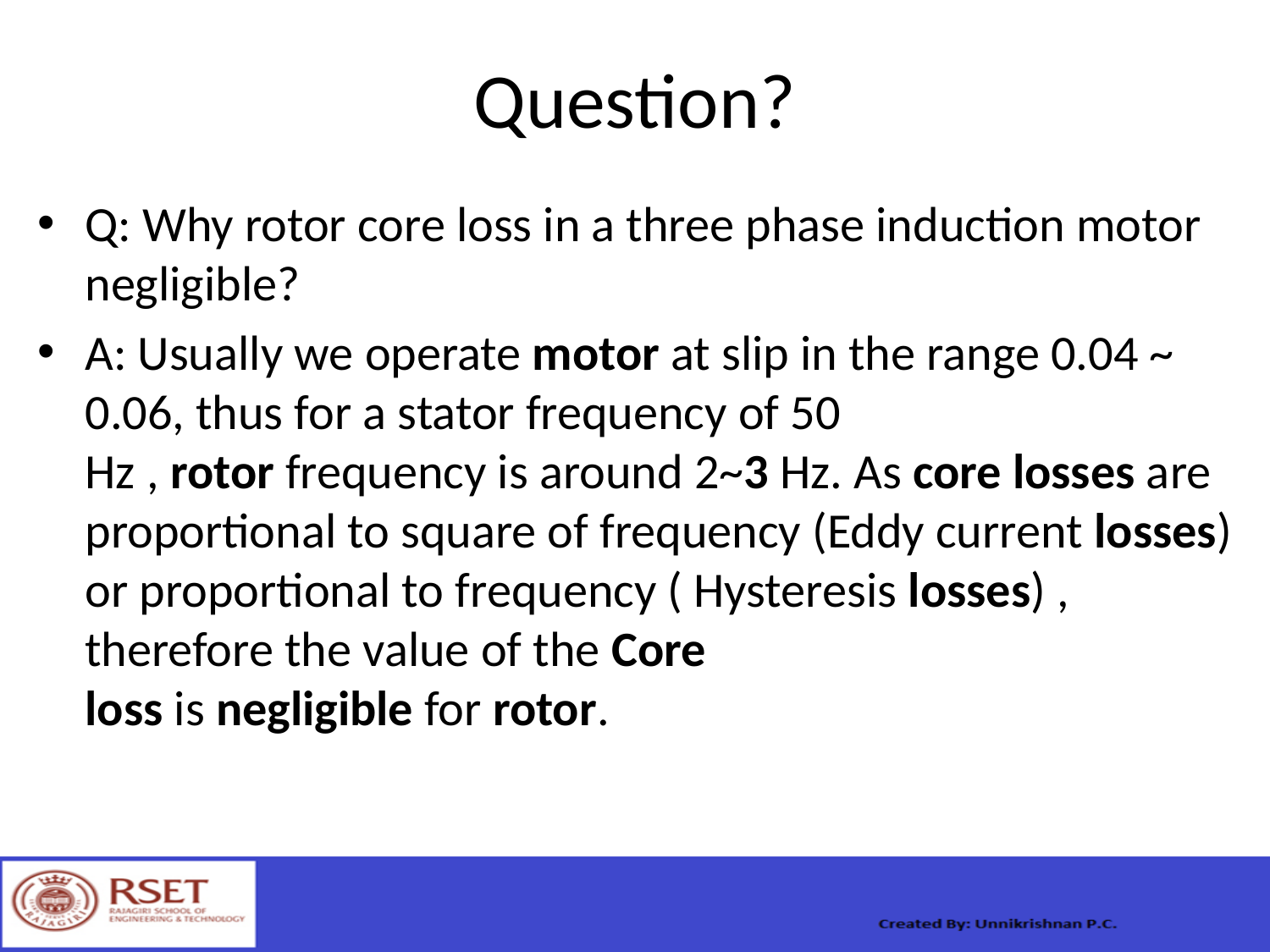

# Question?
Q: Why rotor core loss in a three phase induction motor negligible?
A: Usually we operate motor at slip in the range 0.04 ~ 0.06, thus for a stator frequency of 50 Hz , rotor frequency is around 2~3 Hz. As core losses are proportional to square of frequency (Eddy current losses) or proportional to frequency ( Hysteresis losses) , therefore the value of the Core loss is negligible for rotor.